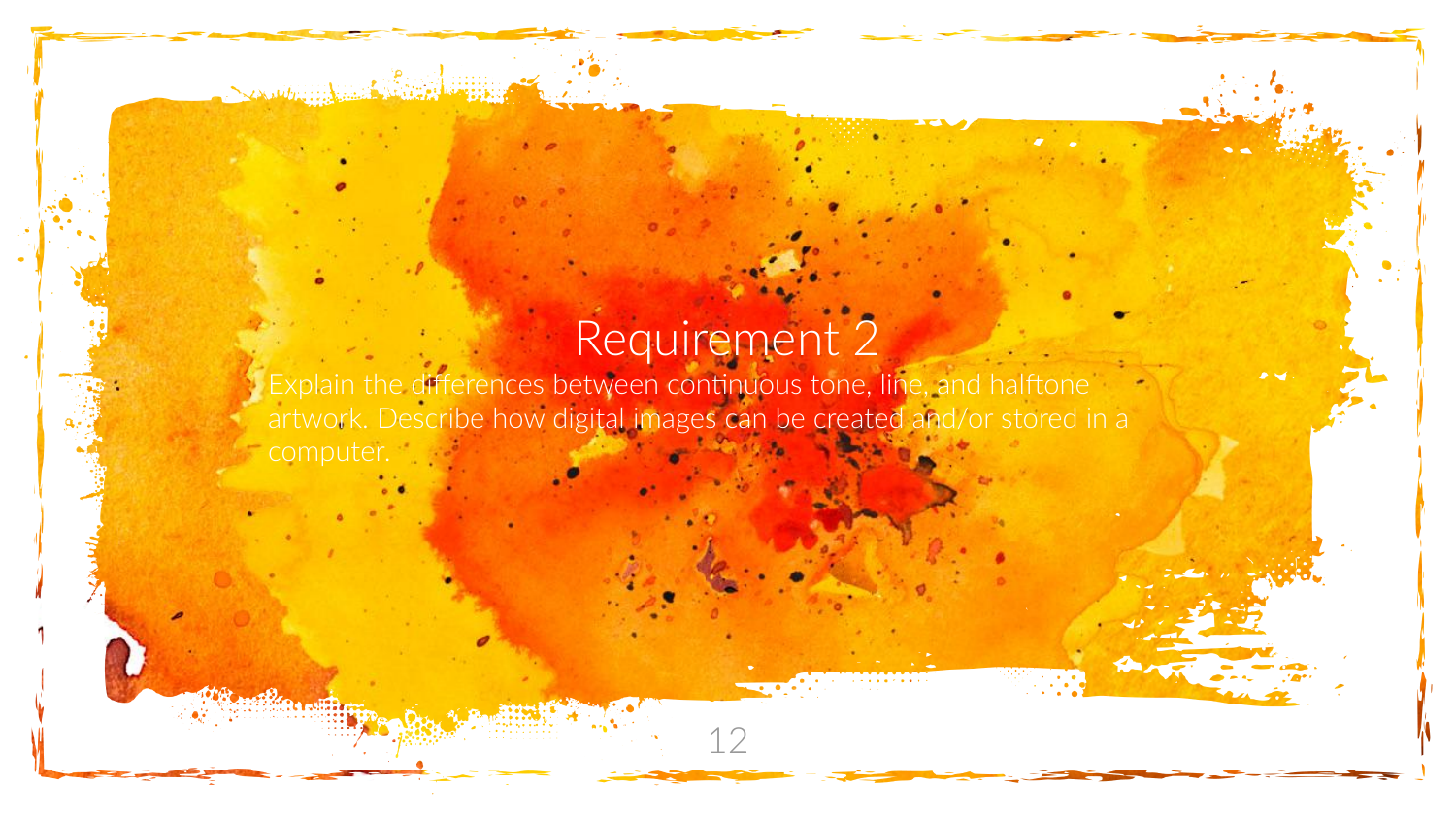

Requirement 2
Explain the differences between continuous tone, line, and halftone artwork. Describe how digital images can be created and/or stored in a computer.

12